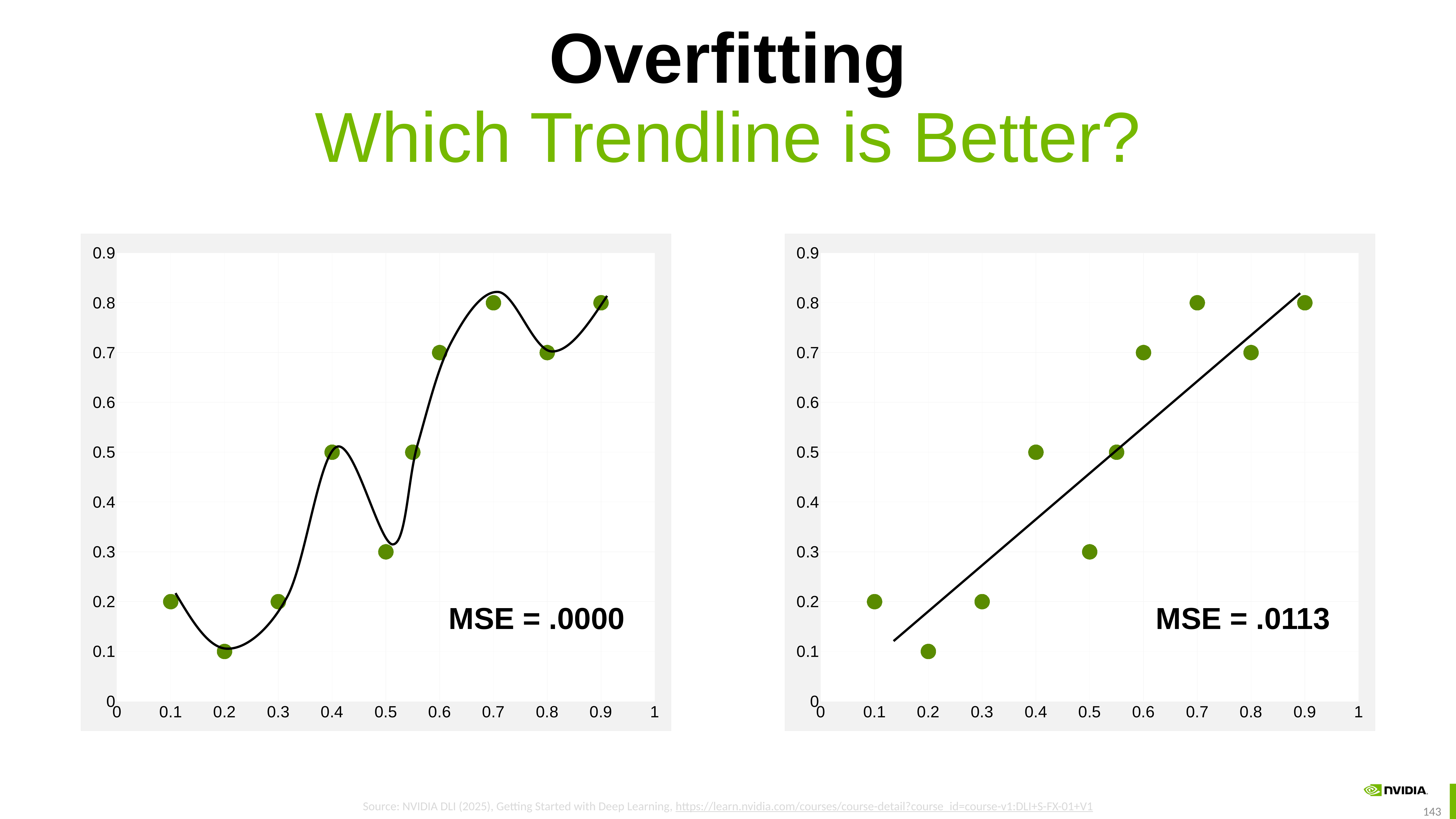

# Overfitting
Which Trendline is Better?

### Chart

| Category | Y-Values |
|---|---|

### Chart

| Category | Y-Values |
|---|---|
MSE = .0000
MSE = .0113
Source: NVIDIA DLI (2025), Getting Started with Deep Learning, https://learn.nvidia.com/courses/course-detail?course_id=course-v1:DLI+S-FX-01+V1
143